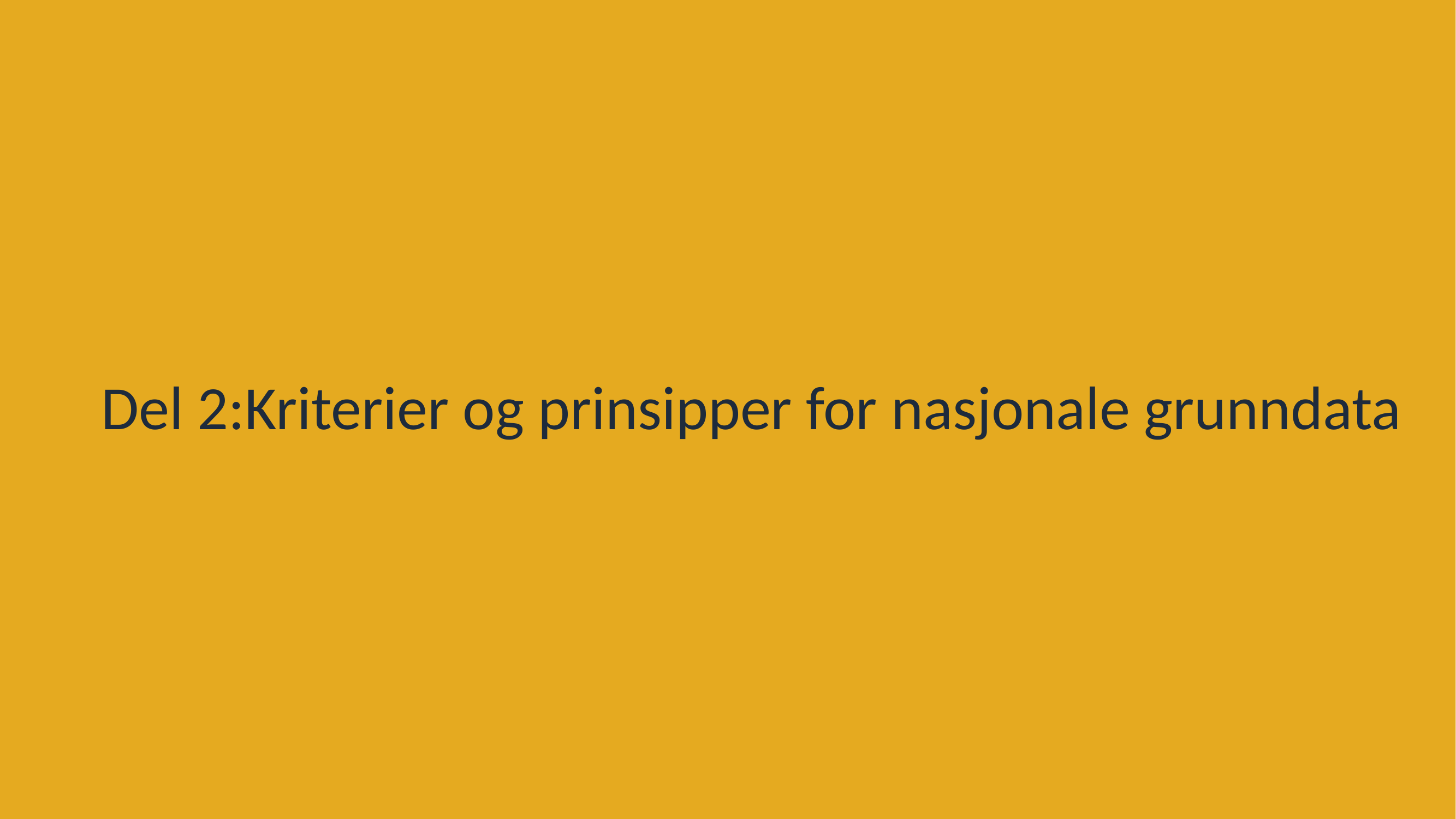

# Del 2:Kriterier og prinsipper for nasjonale grunndata